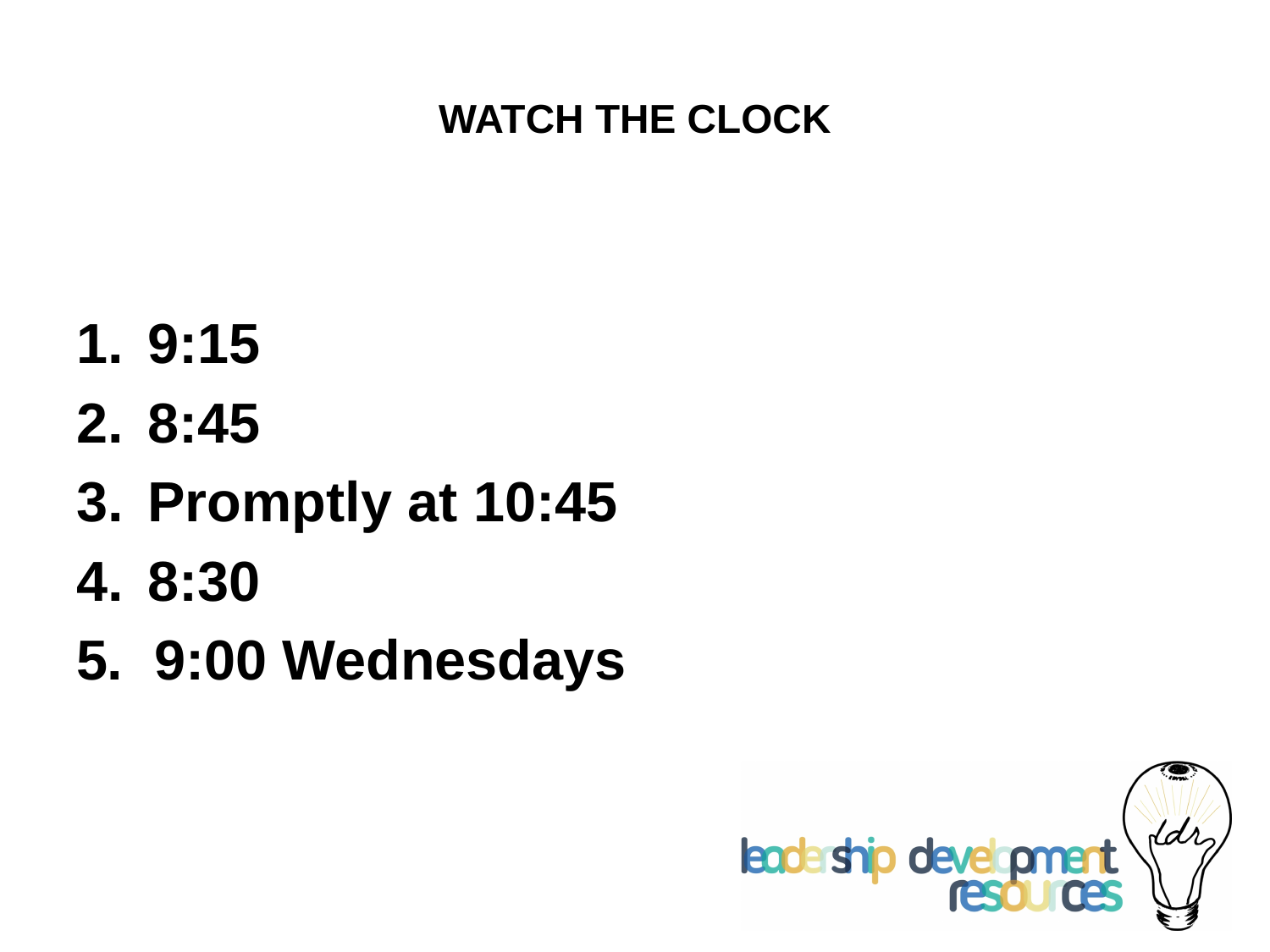

# WATCH THE CLOCK

9:15
8:45
Promptly at 10:45
8:30
5.  9:00 Wednesdays